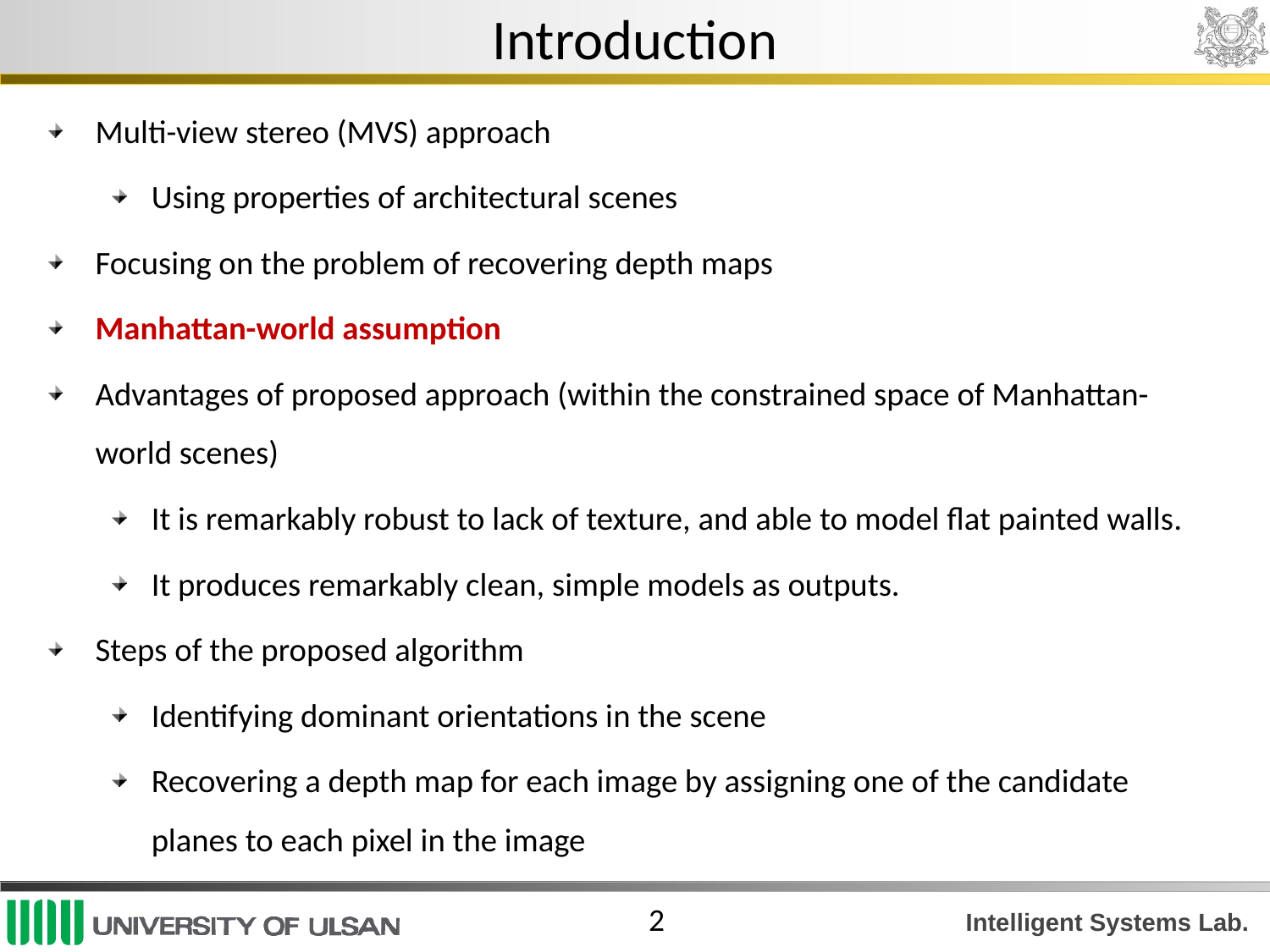

# Introduction
Multi-view stereo (MVS) approach
Using properties of architectural scenes
Focusing on the problem of recovering depth maps
Manhattan-world assumption
Advantages of proposed approach (within the constrained space of Manhattan-world scenes)
It is remarkably robust to lack of texture, and able to model flat painted walls.
It produces remarkably clean, simple models as outputs.
Steps of the proposed algorithm
Identifying dominant orientations in the scene
Recovering a depth map for each image by assigning one of the candidate planes to each pixel in the image
2